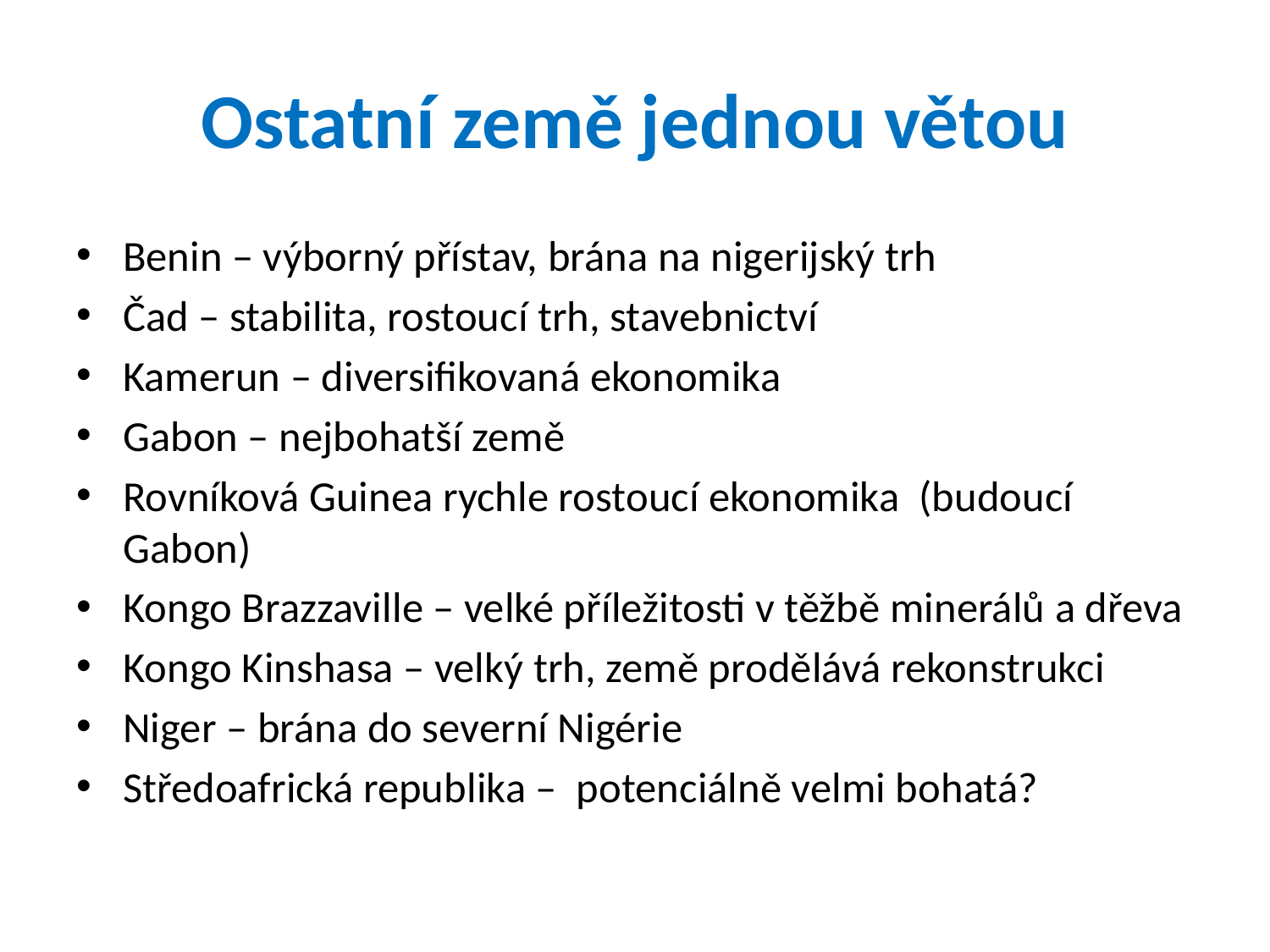

# Ostatní země jednou větou
Benin – výborný přístav, brána na nigerijský trh
Čad – stabilita, rostoucí trh, stavebnictví
Kamerun – diversifikovaná ekonomika
Gabon – nejbohatší země
Rovníková Guinea rychle rostoucí ekonomika  (budoucí  Gabon)
Kongo Brazzaville – velké příležitosti v těžbě minerálů a dřeva
Kongo Kinshasa – velký trh, země prodělává rekonstrukci
Niger – brána do severní Nigérie
Středoafrická republika –  potenciálně velmi bohatá?